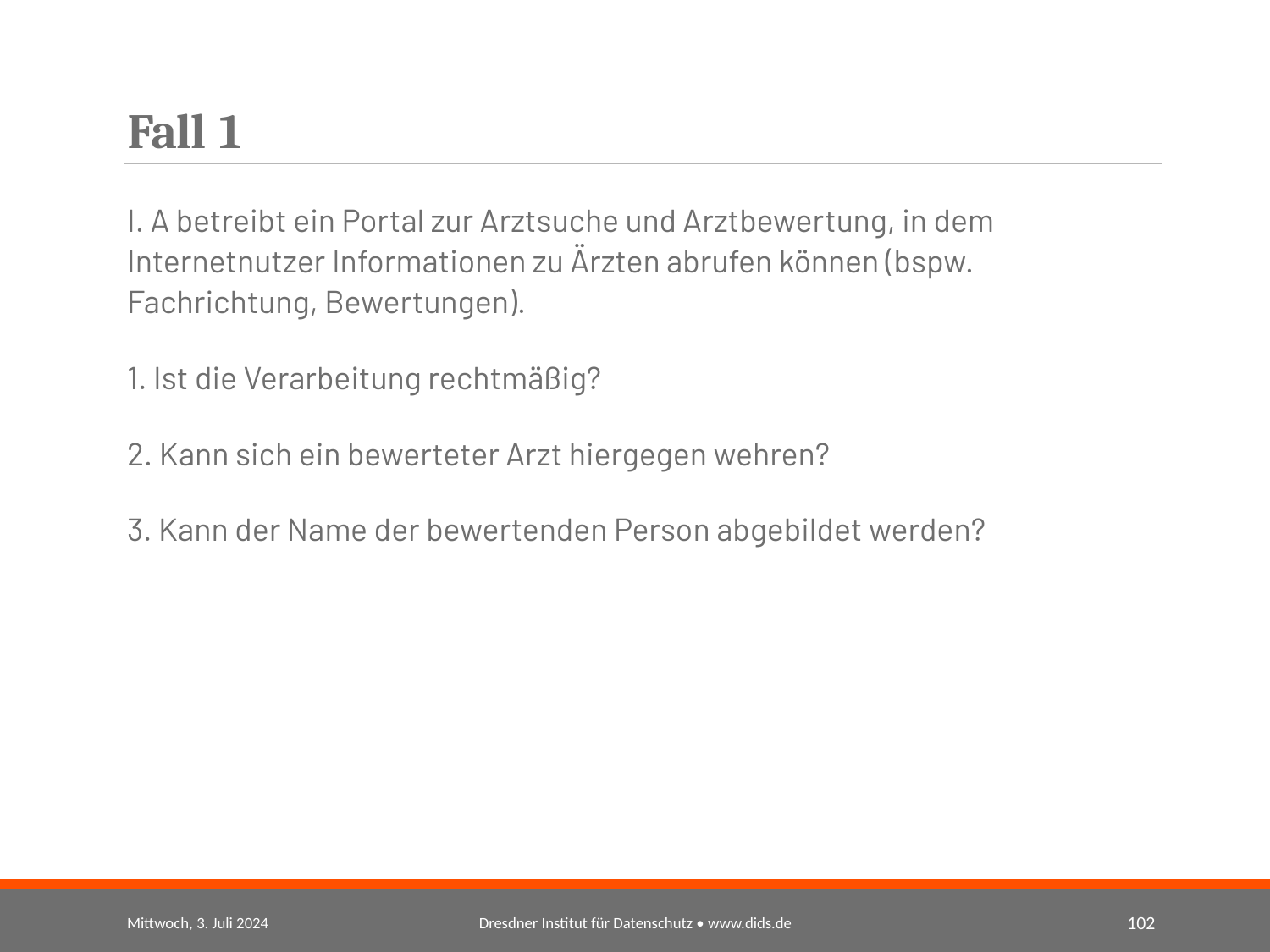

# Fall 1
I. A betreibt ein Portal zur Arztsuche und Arztbewertung, in dem Internetnutzer Informationen zu Ärzten abrufen können (bspw. Fachrichtung, Bewertungen).
1. Ist die Verarbeitung rechtmäßig?
2. Kann sich ein bewerteter Arzt hiergegen wehren?
3. Kann der Name der bewertenden Person abgebildet werden?

Mittwoch, 3. Juli 2024
Dresdner Institut für Datenschutz • www.dids.de
102